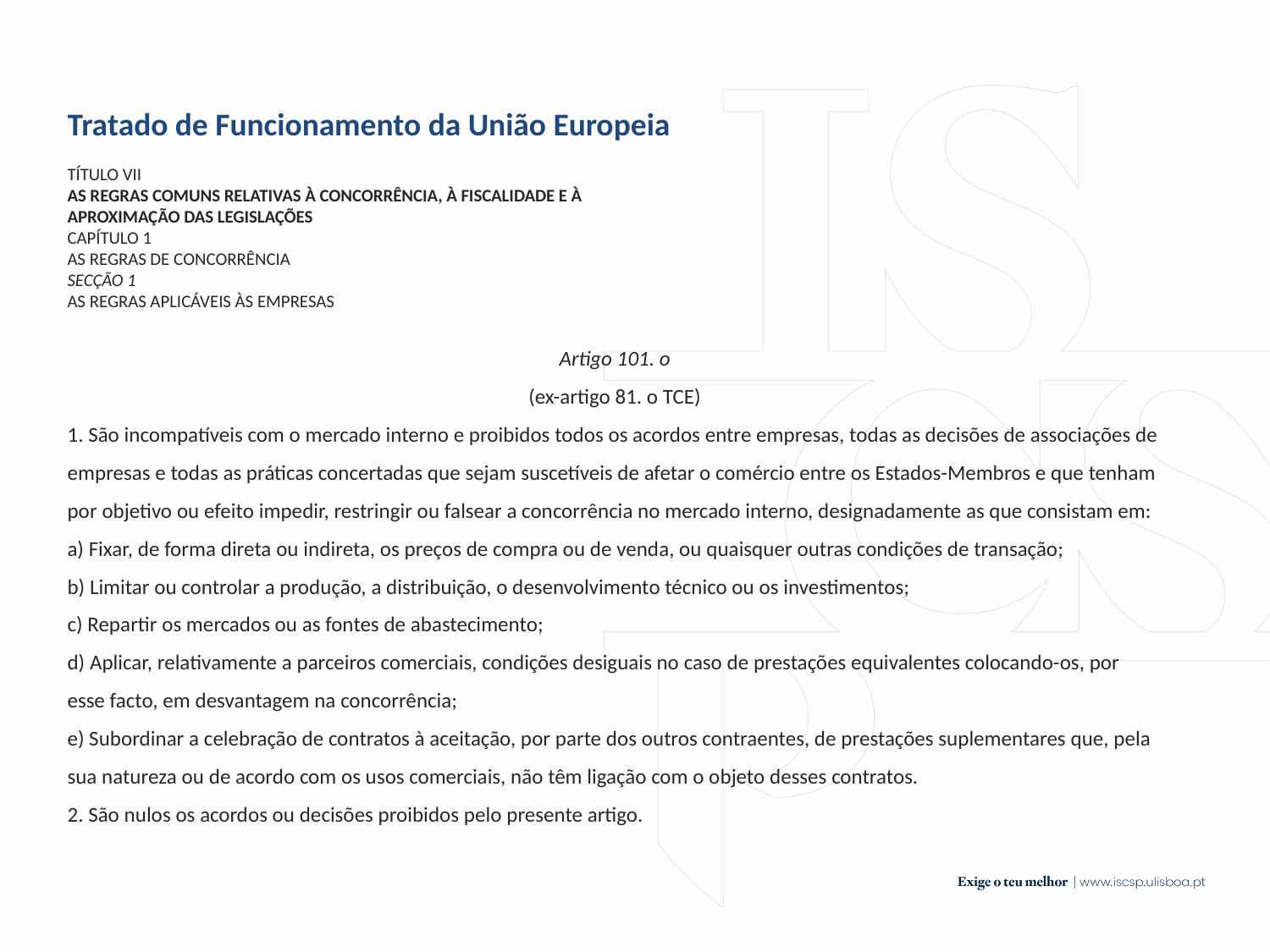

Tratado de Funcionamento da União Europeia

TÍTULO VII
AS REGRAS COMUNS RELATIVAS À CONCORRÊNCIA, À FISCALIDADE E À
APROXIMAÇÃO DAS LEGISLAÇÕES
CAPÍTULO 1
AS REGRAS DE CONCORRÊNCIA
SECÇÃO 1
AS REGRAS APLICÁVEIS ÀS EMPRESAS

Artigo 101. o
(ex-artigo 81. o TCE)
1. São incompatíveis com o mercado interno e proibidos todos os acordos entre empresas, todas as decisões de associações de empresas e todas as práticas concertadas que sejam suscetíveis de afetar o comércio entre os Estados-Membros e que tenham por objetivo ou efeito impedir, restringir ou falsear a concorrência no mercado interno, designadamente as que consistam em:
a) Fixar, de forma direta ou indireta, os preços de compra ou de venda, ou quaisquer outras condições de transação;
b) Limitar ou controlar a produção, a distribuição, o desenvolvimento técnico ou os investimentos;
c) Repartir os mercados ou as fontes de abastecimento;
d) Aplicar, relativamente a parceiros comerciais, condições desiguais no caso de prestações equivalentes colocando-os, por esse facto, em desvantagem na concorrência;
e) Subordinar a celebração de contratos à aceitação, por parte dos outros contraentes, de prestações suplementares que, pela sua natureza ou de acordo com os usos comerciais, não têm ligação com o objeto desses contratos.
2. São nulos os acordos ou decisões proibidos pelo presente artigo.